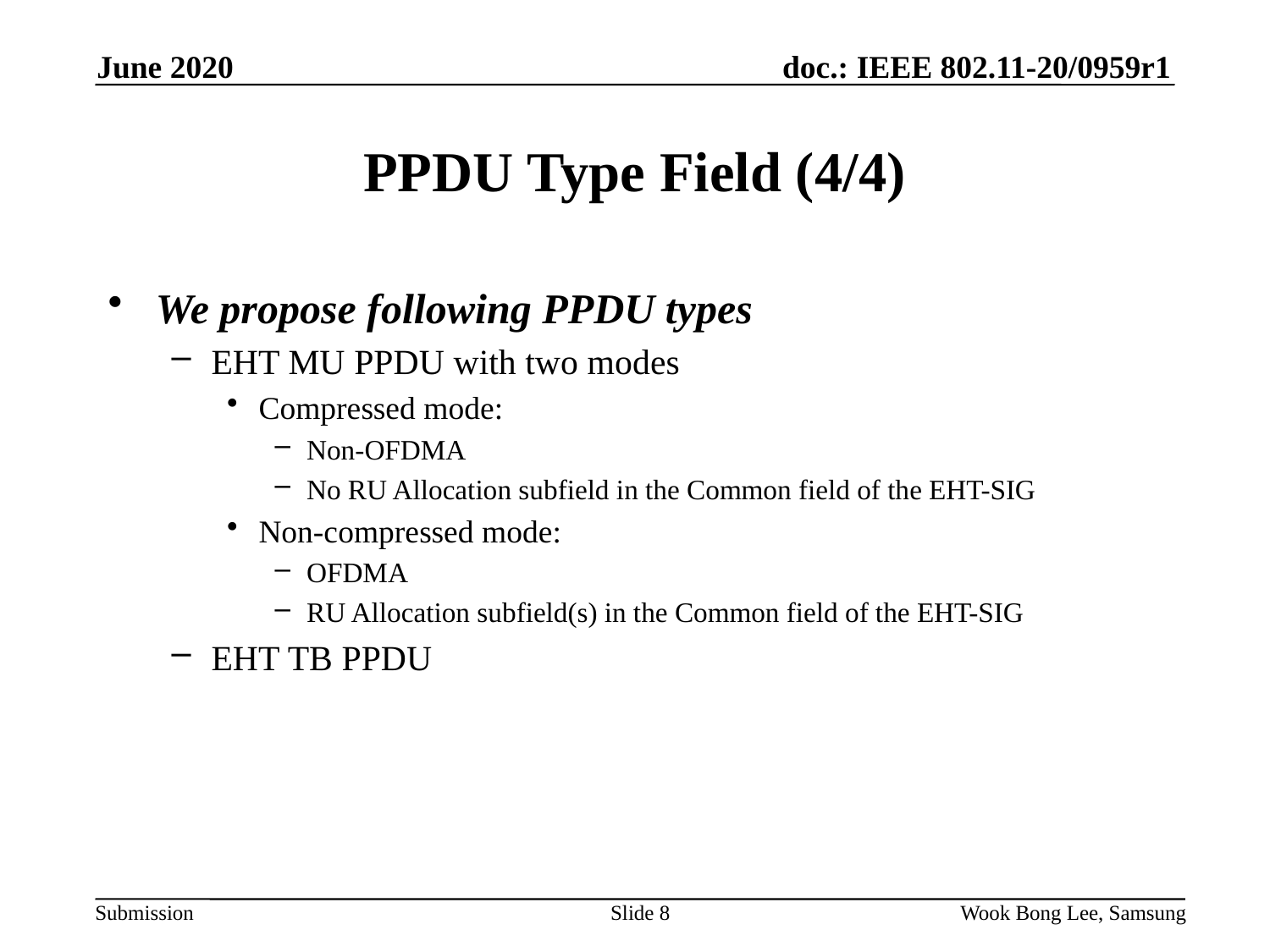

June 2020
# PPDU Type Field (4/4)
We propose following PPDU types
EHT MU PPDU with two modes
Compressed mode:
Non-OFDMA
No RU Allocation subfield in the Common field of the EHT-SIG
Non-compressed mode:
OFDMA
RU Allocation subfield(s) in the Common field of the EHT-SIG
EHT TB PPDU
Slide 8
Wook Bong Lee, Samsung